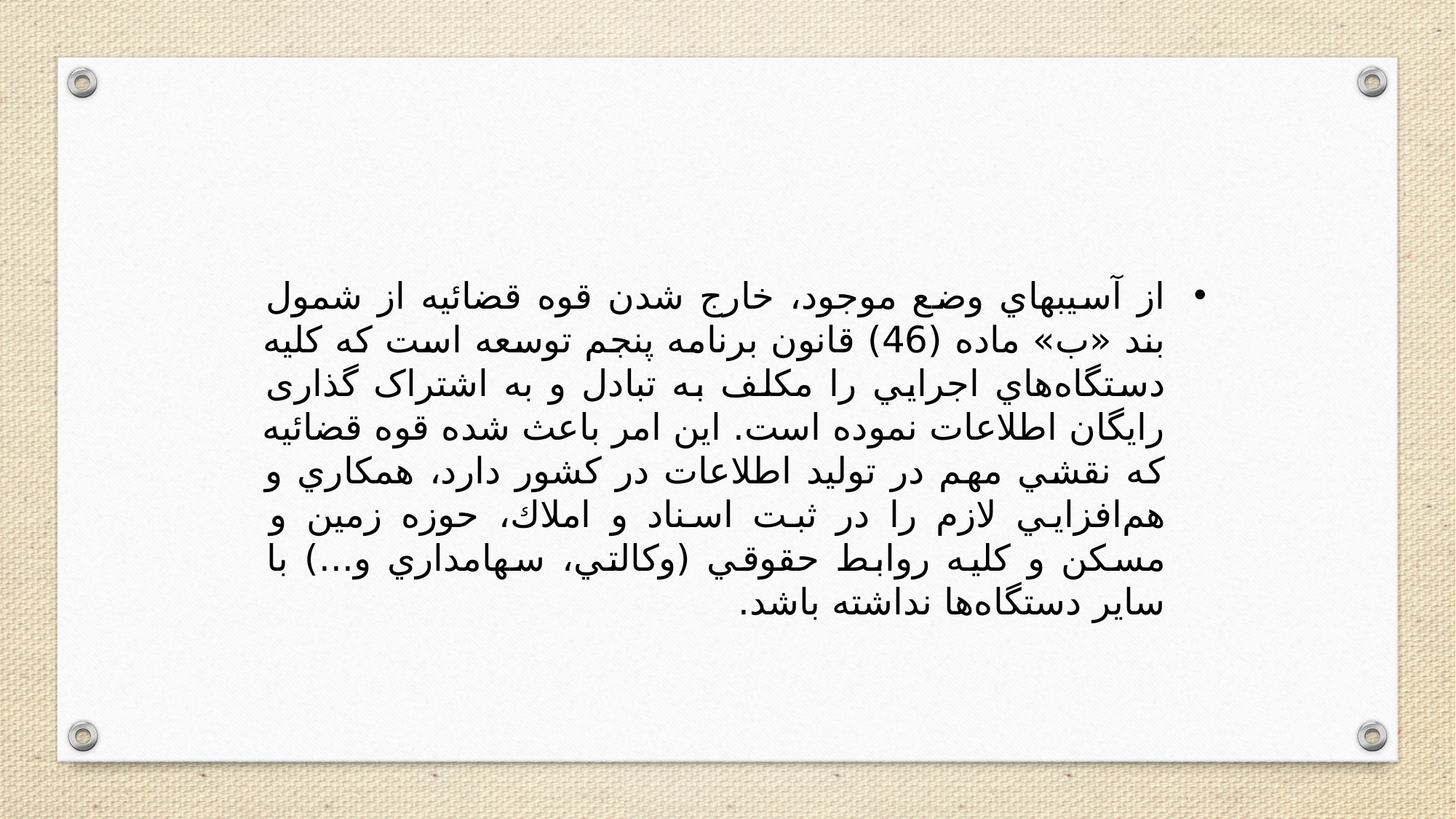

از آسيبهاي وضع موجود، خارج شدن قوه قضائيه از شمول بند «ب» ماده (46) قانون برنامه پنجم توسعه است كه كليه دستگاه‌هاي اجرايي را مكلف به تبادل و به اشتراک گذاری رایگان اطلاعات نموده است. اين امر باعث شده قوه قضائيه كه نقشي مهم در توليد اطلاعات در كشور دارد، همكاري و هم‌افزايي لازم را در ثبت اسناد و املاك، حوزه زمين و مسكن و كليه روابط حقوقي (وكالتي، سهامداري و...) با ساير دستگاه‌ها نداشته باشد.